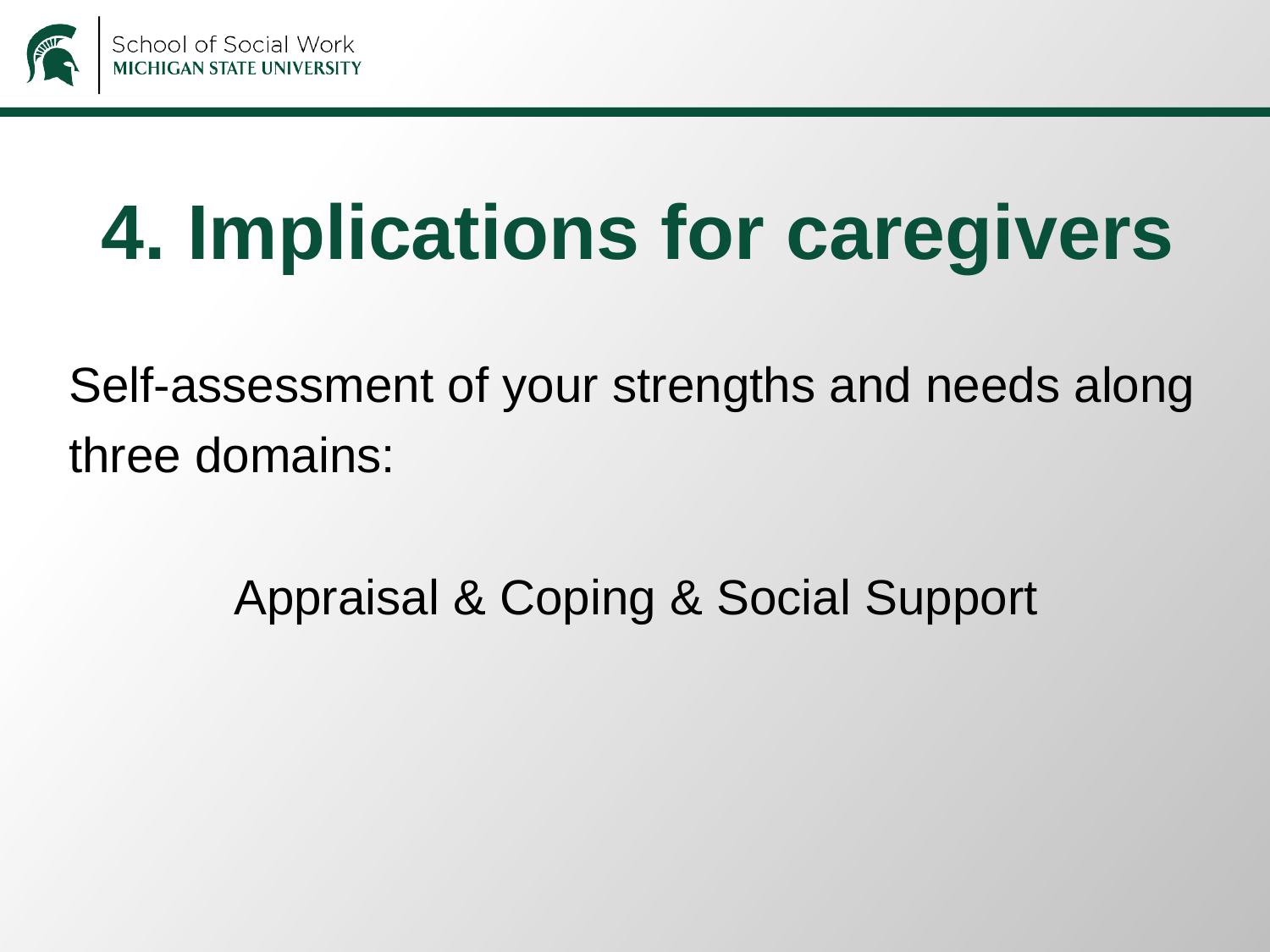

# 4. Implications for caregivers
Self-assessment of your strengths and needs along
three domains:

            Appraisal & Coping & Social Support